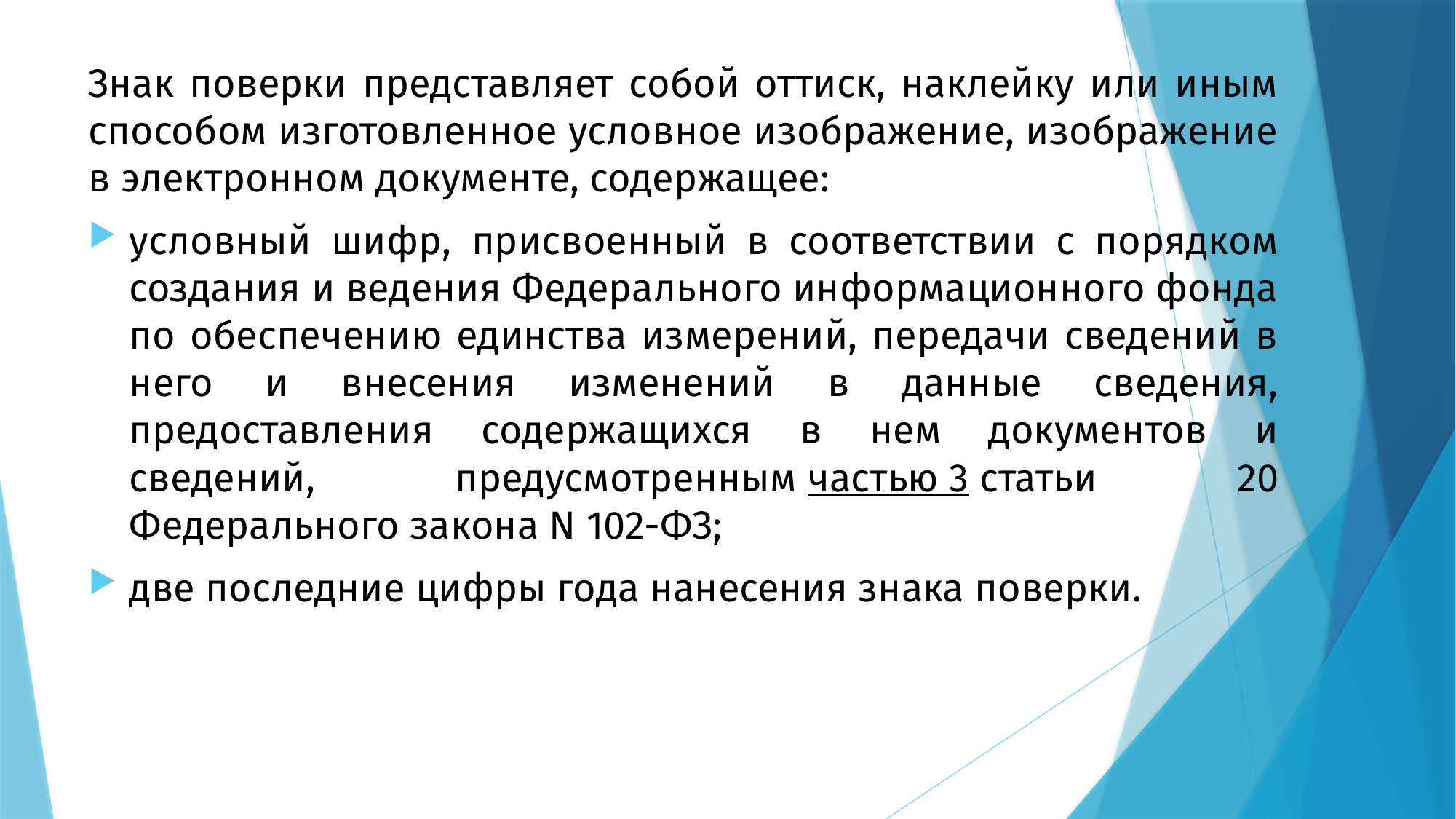

Знак поверки представляет собой оттиск, наклейку или иным способом изготовленное условное изображение, изображение в электронном документе, содержащее:
условный шифр, присвоенный в соответствии с порядком создания и ведения Федерального информационного фонда по обеспечению единства измерений, передачи сведений в него и внесения изменений в данные сведения, предоставления содержащихся в нем документов и сведений, предусмотренным частью 3 статьи 20 Федерального закона N 102-ФЗ;
две последние цифры года нанесения знака поверки.